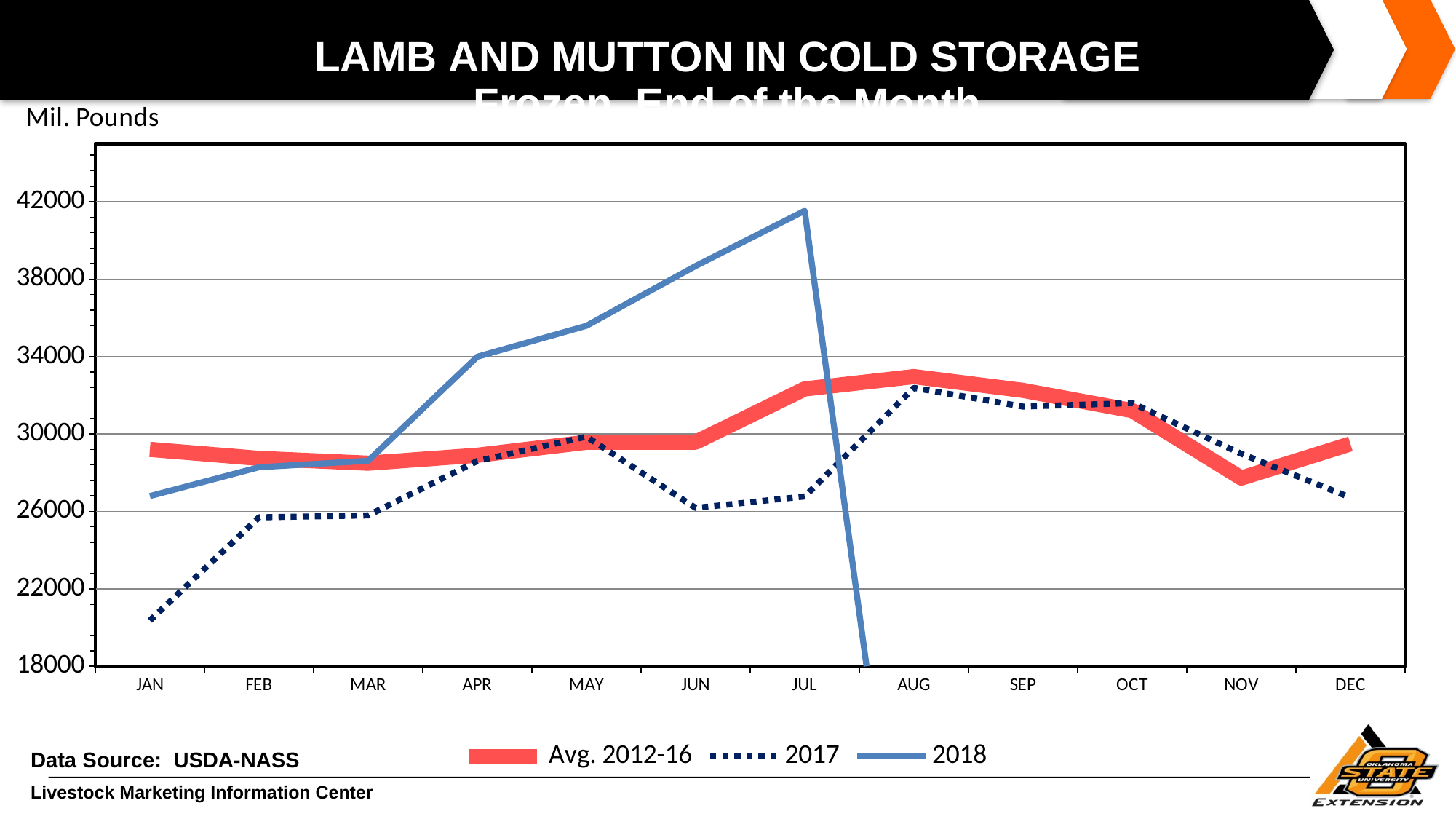

### Chart: LAMB AND MUTTON IN COLD STORAGE
Frozen, End of the Month

| Category |  Avg. 2012-16 | 2017 | 2018 |
|---|---|---|---|
| JAN | 29203.6 | 20361.0 | 26790.0 |
| FEB | 28739.4 | 25694.0 | 28280.0 |
| MAR | 28488.8 | 25792.0 | 28615.0 |
| APR | 28900.2 | 28603.0 | 33992.0 |
| MAY | 29571.4 | 29859.0 | 35591.0 |
| JUN | 29574.8 | 26177.0 | 38678.0 |
| JUL | 32325.2 | 26770.0 | 41531.0 |
| AUG | 32964.8 | 32383.0 | None |
| SEP | 32249.4 | 31415.0 | None |
| OCT | 31208.8 | 31594.0 | None |
| NOV | 27722.0 | 28977.0 | None |
| DEC | 29484.2 | 26714.0 | None |
Data Source:  USDA-NASS
Livestock Marketing Information Center